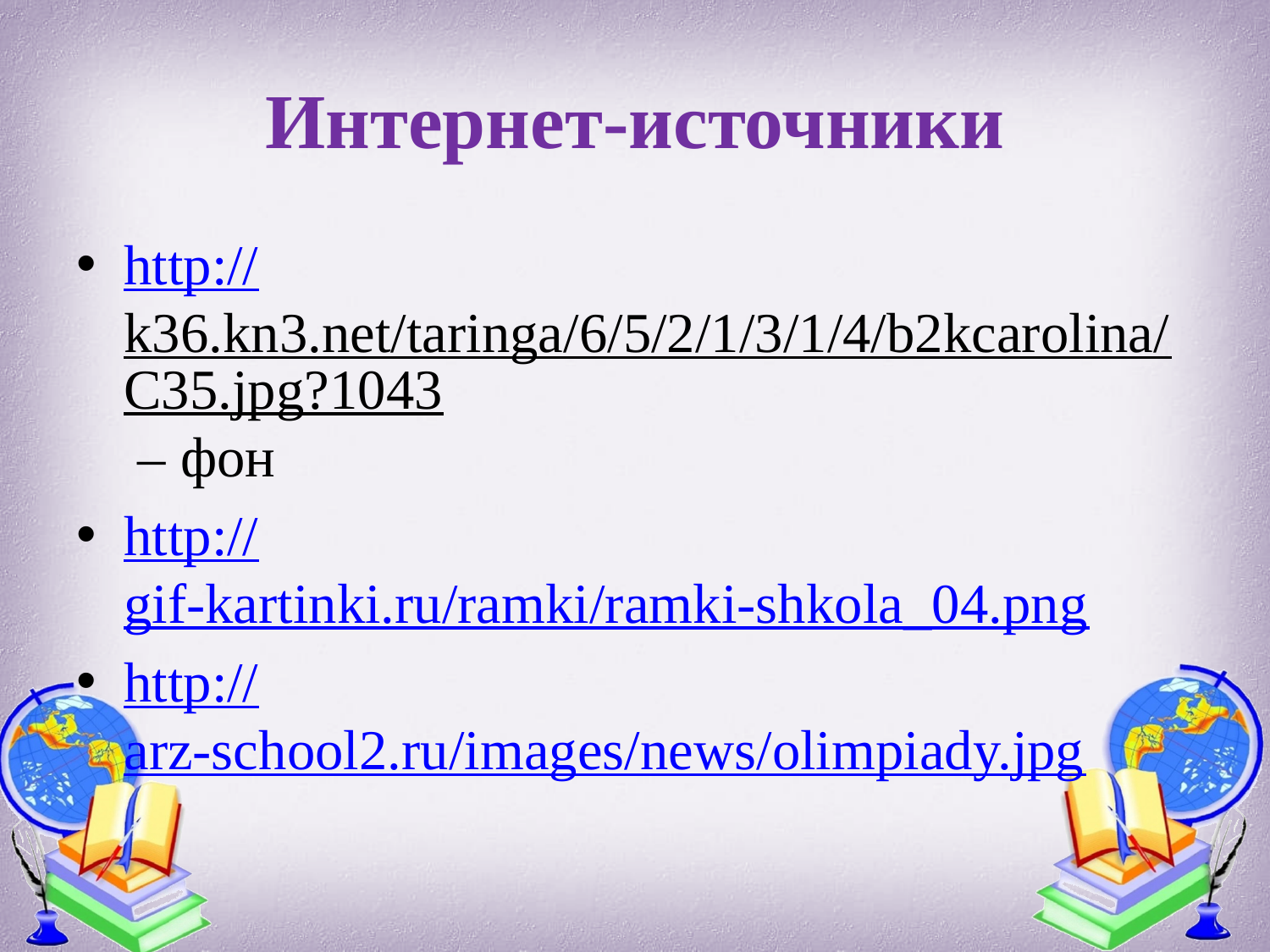

# Интернет-источники
http://k36.kn3.net/taringa/6/5/2/1/3/1/4/b2kcarolina/C35.jpg?1043 – фон
http://gif-kartinki.ru/ramki/ramki-shkola_04.png
http://arz-school2.ru/images/news/olimpiady.jpg